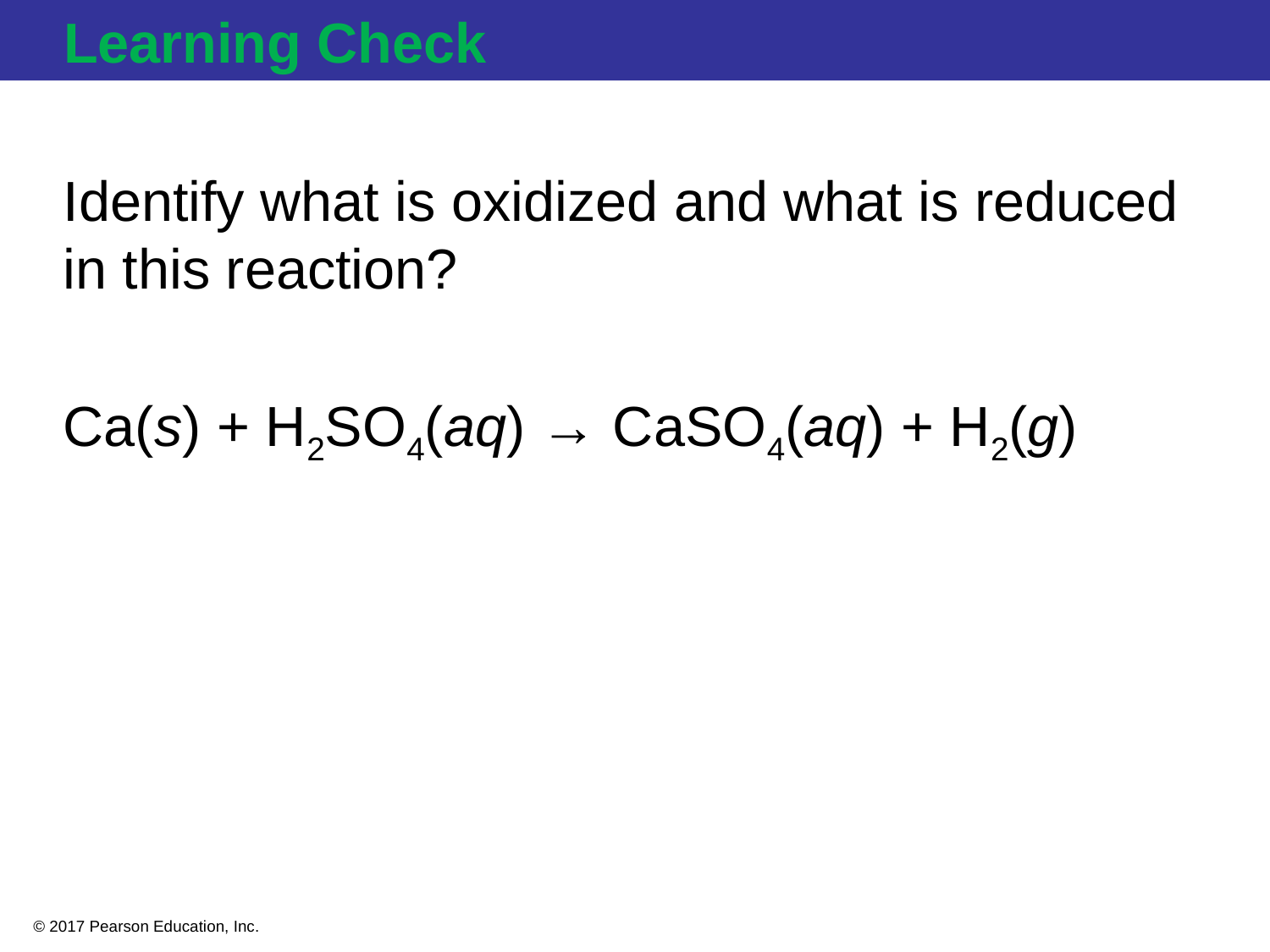

# Learning Check
Identify what is oxidized and what is reduced in this reaction?

Ca(s) + H2SO4(aq) → CaSO4(aq) + H2(g)